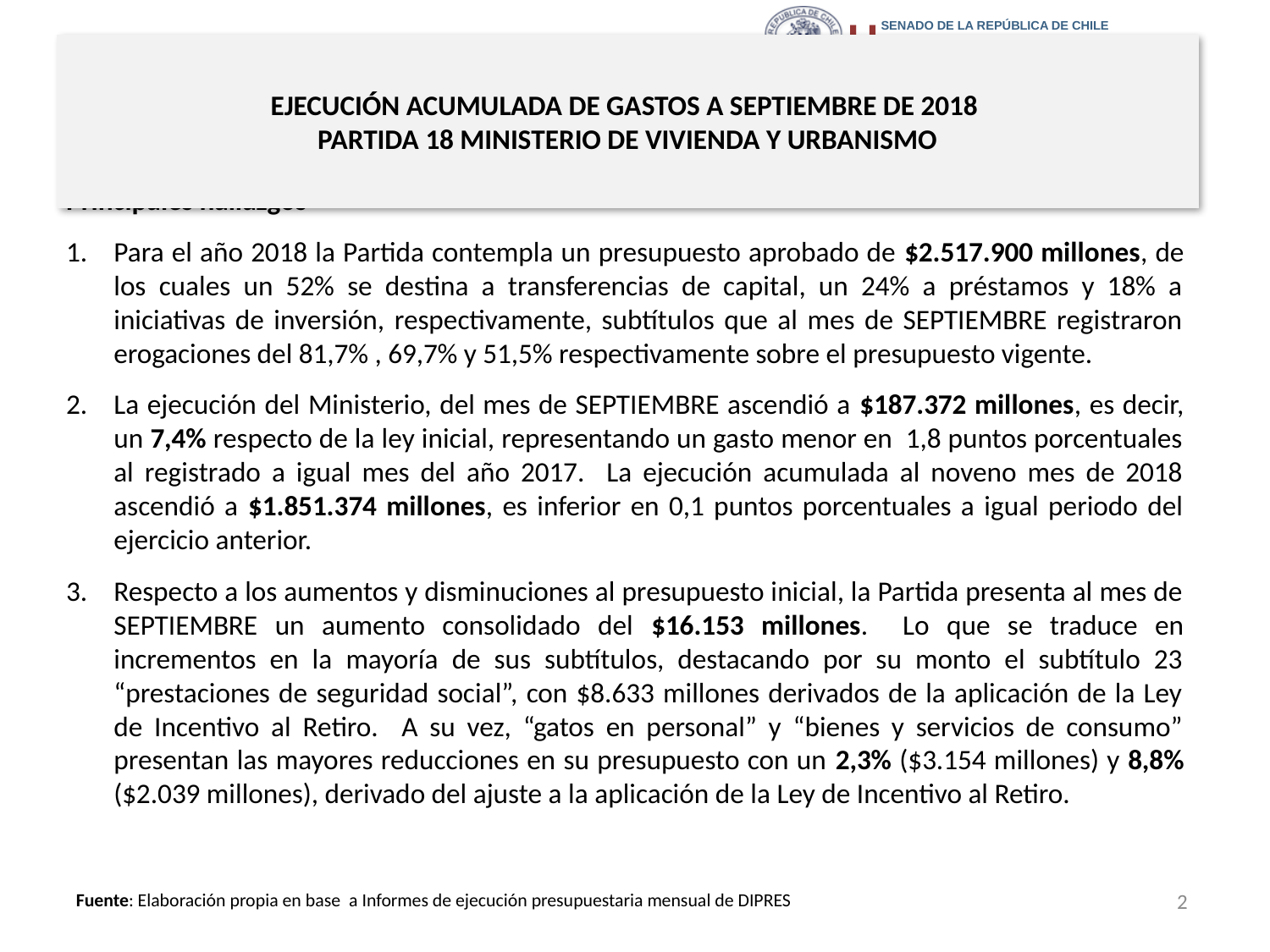

# EJECUCIÓN ACUMULADA DE GASTOS A SEPTIEMBRE DE 2018 PARTIDA 18 MINISTERIO DE VIVIENDA Y URBANISMO
Principales hallazgos
Para el año 2018 la Partida contempla un presupuesto aprobado de $2.517.900 millones, de los cuales un 52% se destina a transferencias de capital, un 24% a préstamos y 18% a iniciativas de inversión, respectivamente, subtítulos que al mes de SEPTIEMBRE registraron erogaciones del 81,7% , 69,7% y 51,5% respectivamente sobre el presupuesto vigente.
La ejecución del Ministerio, del mes de SEPTIEMBRE ascendió a $187.372 millones, es decir, un 7,4% respecto de la ley inicial, representando un gasto menor en  1,8 puntos porcentuales al registrado a igual mes del año 2017.  La ejecución acumulada al noveno mes de 2018 ascendió a $1.851.374 millones, es inferior en 0,1 puntos porcentuales a igual periodo del ejercicio anterior.
Respecto a los aumentos y disminuciones al presupuesto inicial, la Partida presenta al mes de SEPTIEMBRE un aumento consolidado del $16.153 millones.  Lo que se traduce en incrementos en la mayoría de sus subtítulos, destacando por su monto el subtítulo 23 “prestaciones de seguridad social”, con $8.633 millones derivados de la aplicación de la Ley de Incentivo al Retiro.  A su vez, “gatos en personal” y “bienes y servicios de consumo” presentan las mayores reducciones en su presupuesto con un 2,3% ($3.154 millones) y 8,8% ($2.039 millones), derivado del ajuste a la aplicación de la Ley de Incentivo al Retiro.

2